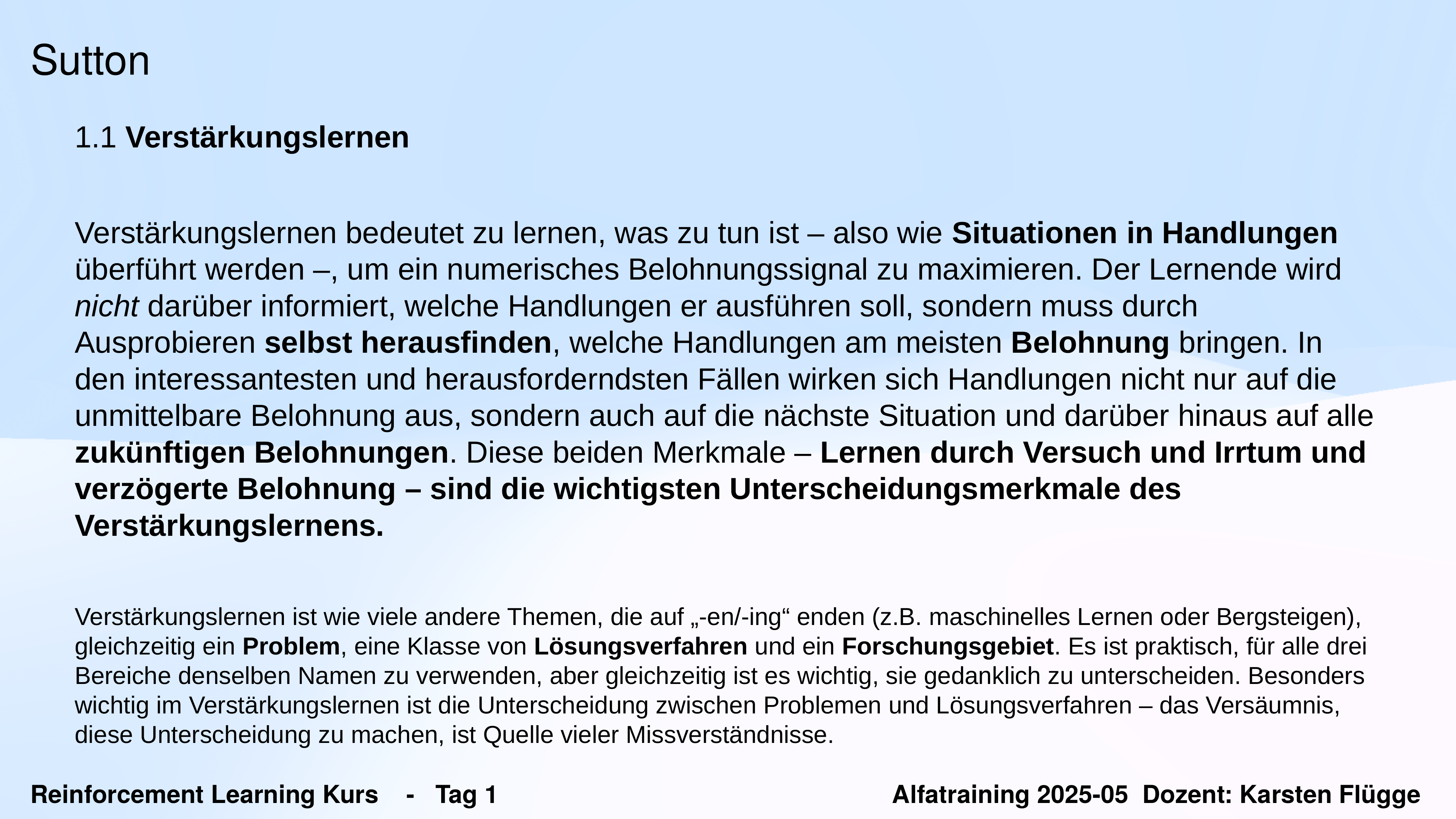

Sutton
1.1 Verstärkungslernen

Verstärkungslernen bedeutet zu lernen, was zu tun ist – also wie Situationen in Handlungen überführt werden –, um ein numerisches Belohnungssignal zu maximieren. Der Lernende wird nicht darüber informiert, welche Handlungen er ausführen soll, sondern muss durch Ausprobieren selbst herausfinden, welche Handlungen am meisten Belohnung bringen. In den interessantesten und herausforderndsten Fällen wirken sich Handlungen nicht nur auf die unmittelbare Belohnung aus, sondern auch auf die nächste Situation und darüber hinaus auf alle zukünftigen Belohnungen. Diese beiden Merkmale – Lernen durch Versuch und Irrtum und verzögerte Belohnung – sind die wichtigsten Unterscheidungsmerkmale des Verstärkungslernens.

Verstärkungslernen ist wie viele andere Themen, die auf „-en/-ing“ enden (z.B. maschinelles Lernen oder Bergsteigen), gleichzeitig ein Problem, eine Klasse von Lösungsverfahren und ein Forschungsgebiet. Es ist praktisch, für alle drei Bereiche denselben Namen zu verwenden, aber gleichzeitig ist es wichtig, sie gedanklich zu unterscheiden. Besonders wichtig im Verstärkungslernen ist die Unterscheidung zwischen Problemen und Lösungsverfahren – das Versäumnis, diese Unterscheidung zu machen, ist Quelle vieler Missverständnisse.
Reinforcement Learning Kurs    -   Tag 1                                                         Alfatraining 2025-05  Dozent: Karsten Flügge